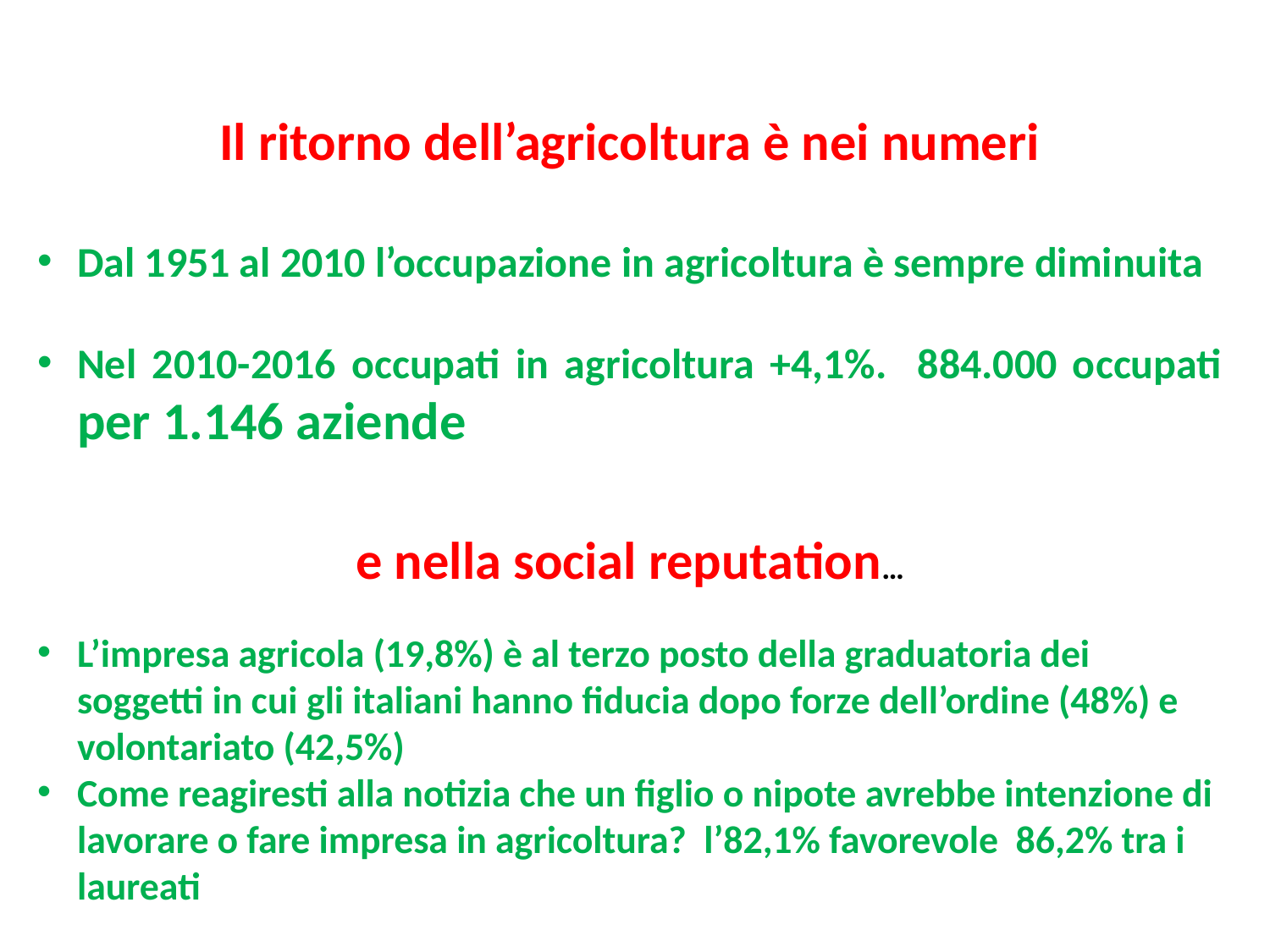

Il ritorno dell’agricoltura è nei numeri

Dal 1951 al 2010 l’occupazione in agricoltura è sempre diminuita

Nel 2010-2016 occupati in agricoltura +4,1%.  884.000 occupati per 1.146 aziende

e nella social reputation…

L’impresa agricola (19,8%) è al terzo posto della graduatoria dei soggetti in cui gli italiani hanno fiducia dopo forze dell’ordine (48%) e volontariato (42,5%)
Come reagiresti alla notizia che un figlio o nipote avrebbe intenzione di lavorare o fare impresa in agricoltura?  l’82,1% favorevole  86,2% tra i laureati